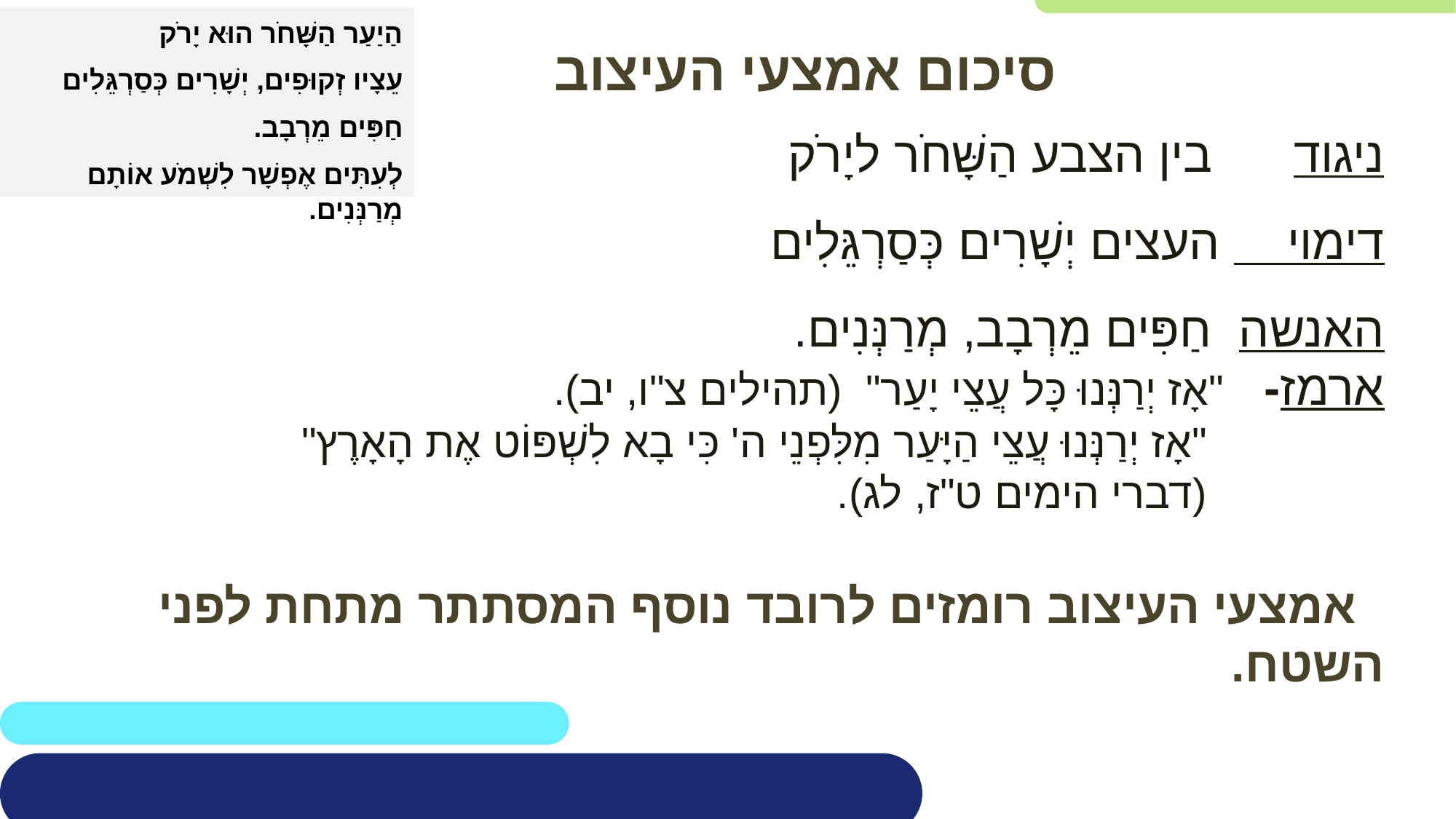

הַיַעַר הַשָּׁחֹר הוּא יָרֹק
עֵצָיו זְקוּפִים, יְשָׁרִים כְּסַרְגֵּלִים
חַפִּים מֵרְבָב.
לְעִתִּים אֶפְשָׁר לִשְׁמֹע אוֹתָם מְרַנְּנִים.
סיכום אמצעי העיצוב
ניגוד      בין הצבע הַשָּׁחֹר ליָרֹק
דימוי     העצים יְשָׁרִים כְּסַרְגֵּלִים
האנשה  חַפִּים מֵרְבָב, מְרַנְּנִים.
ארמז-   "אָז יְרַנְּנוּ כָּל עֲצֵי יָעַר"  (תהילים צ"ו, יב).
               "אָז יְרַנְּנוּ עֲצֵי הַיָּעַר מִלִּפְנֵי ה' כִּי בָא לִשְׁפּוֹט אֶת הָאָרֶץ"
               (דברי הימים ט"ז, לג).

  אמצעי העיצוב רומזים לרובד נוסף המסתתר מתחת לפני השטח.